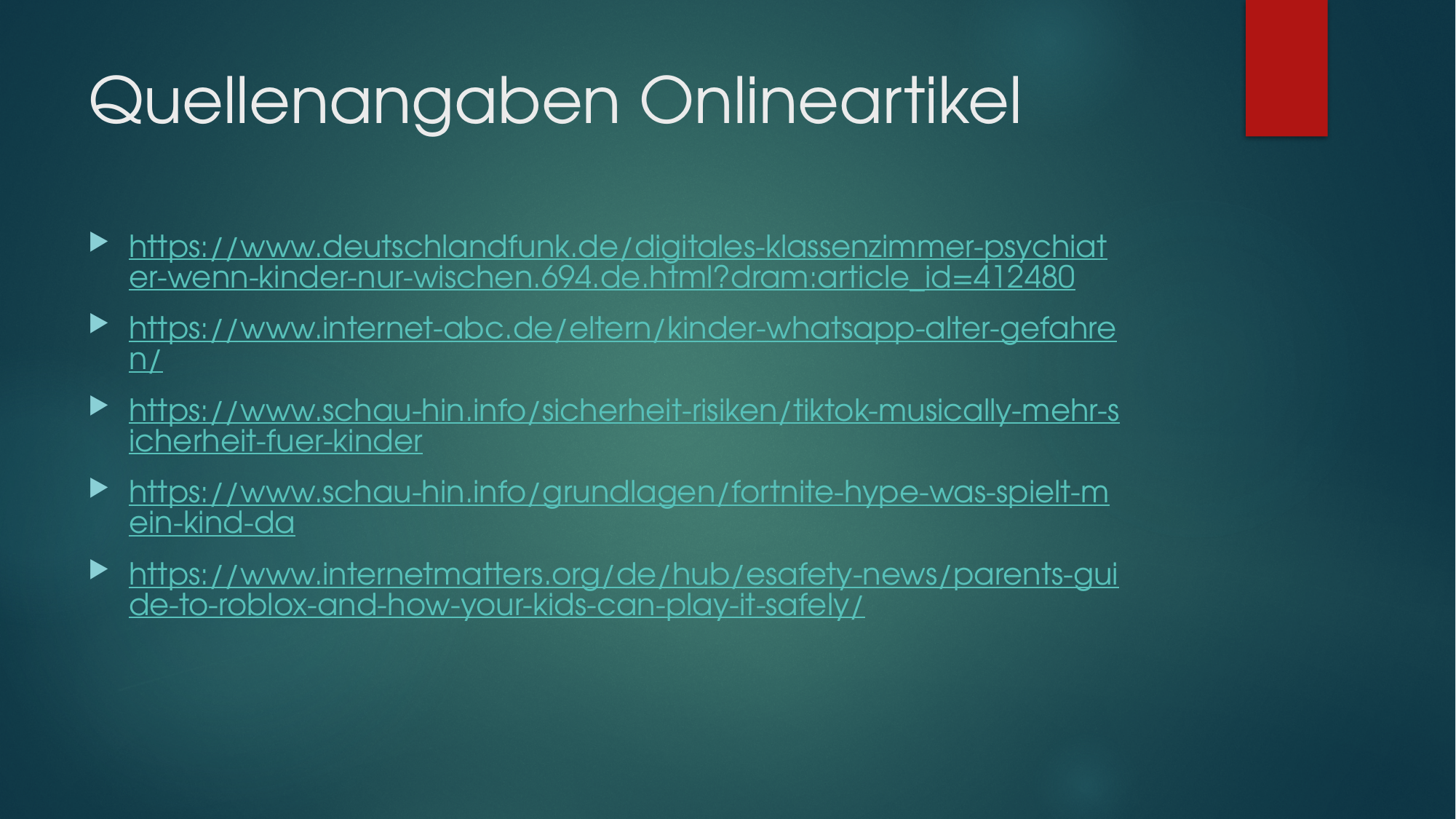

# Quellenangaben Onlineartikel
https://www.deutschlandfunk.de/digitales-klassenzimmer-psychiater-wenn-kinder-nur-wischen.694.de.html?dram:article_id=412480
https://www.internet-abc.de/eltern/kinder-whatsapp-alter-gefahren/
https://www.schau-hin.info/sicherheit-risiken/tiktok-musically-mehr-sicherheit-fuer-kinder
https://www.schau-hin.info/grundlagen/fortnite-hype-was-spielt-mein-kind-da
https://www.internetmatters.org/de/hub/esafety-news/parents-guide-to-roblox-and-how-your-kids-can-play-it-safely/